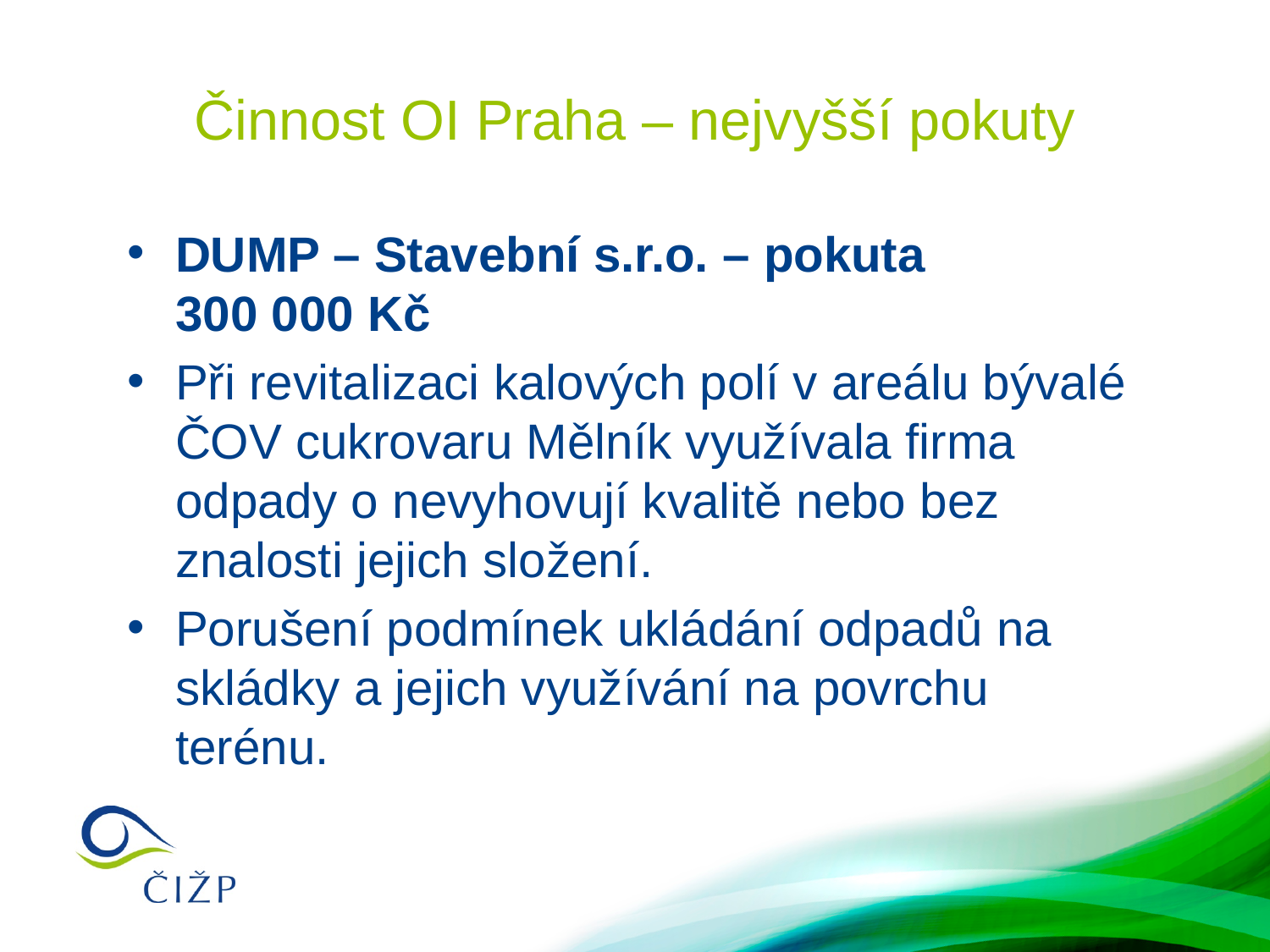

# Činnost OI Praha – nejvyšší pokuty
DUMP – Stavební s.r.o. – pokuta
300 000 Kč
Při revitalizaci kalových polí v areálu bývalé ČOV cukrovaru Mělník využívala firma odpady o nevyhovují kvalitě nebo bez znalosti jejich složení.
Porušení podmínek ukládání odpadů na skládky a jejich využívání na povrchu terénu.